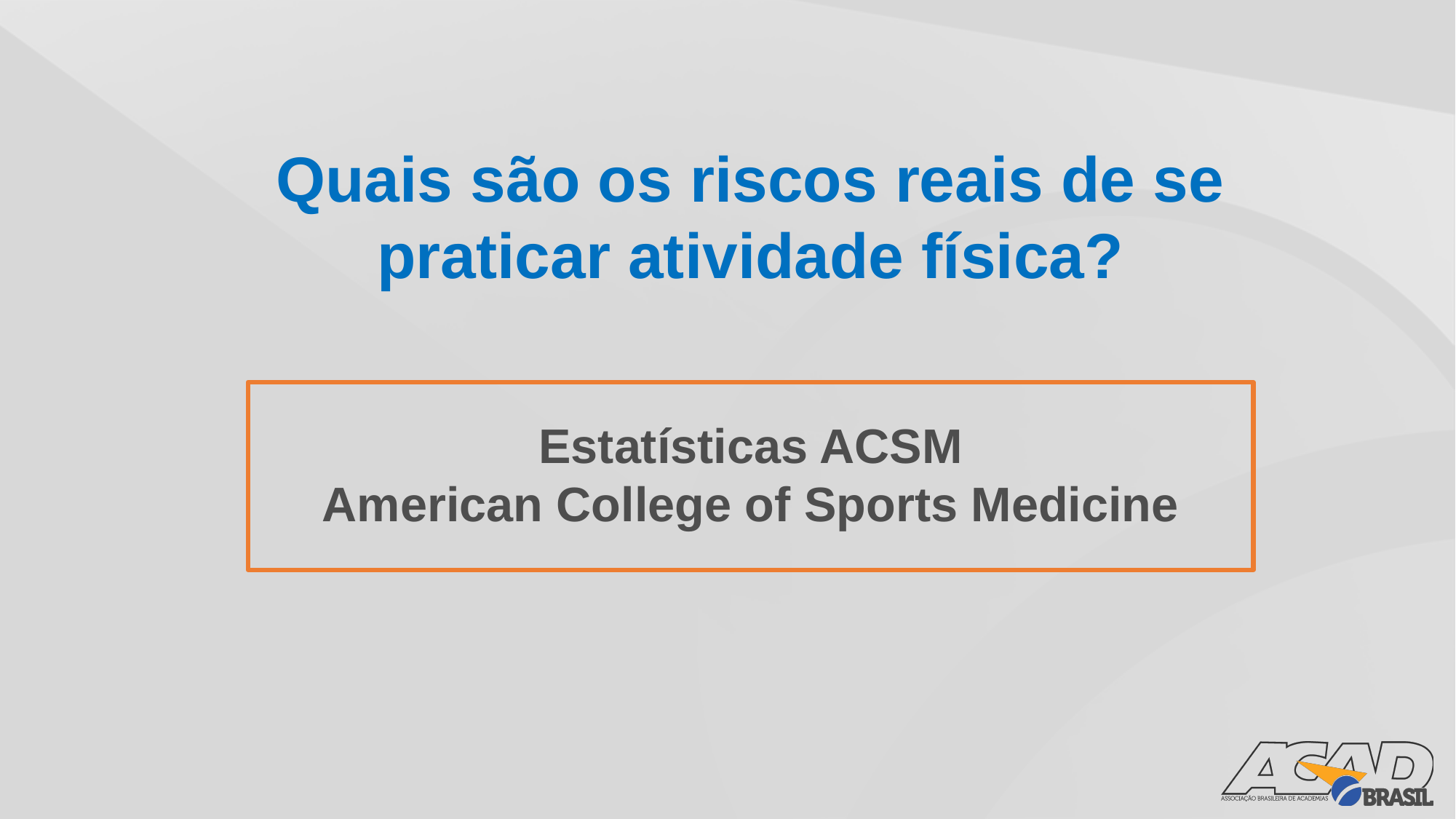

Quais são os riscos reais de se praticar atividade física?

Estatísticas ACSM
American College of Sports Medicine